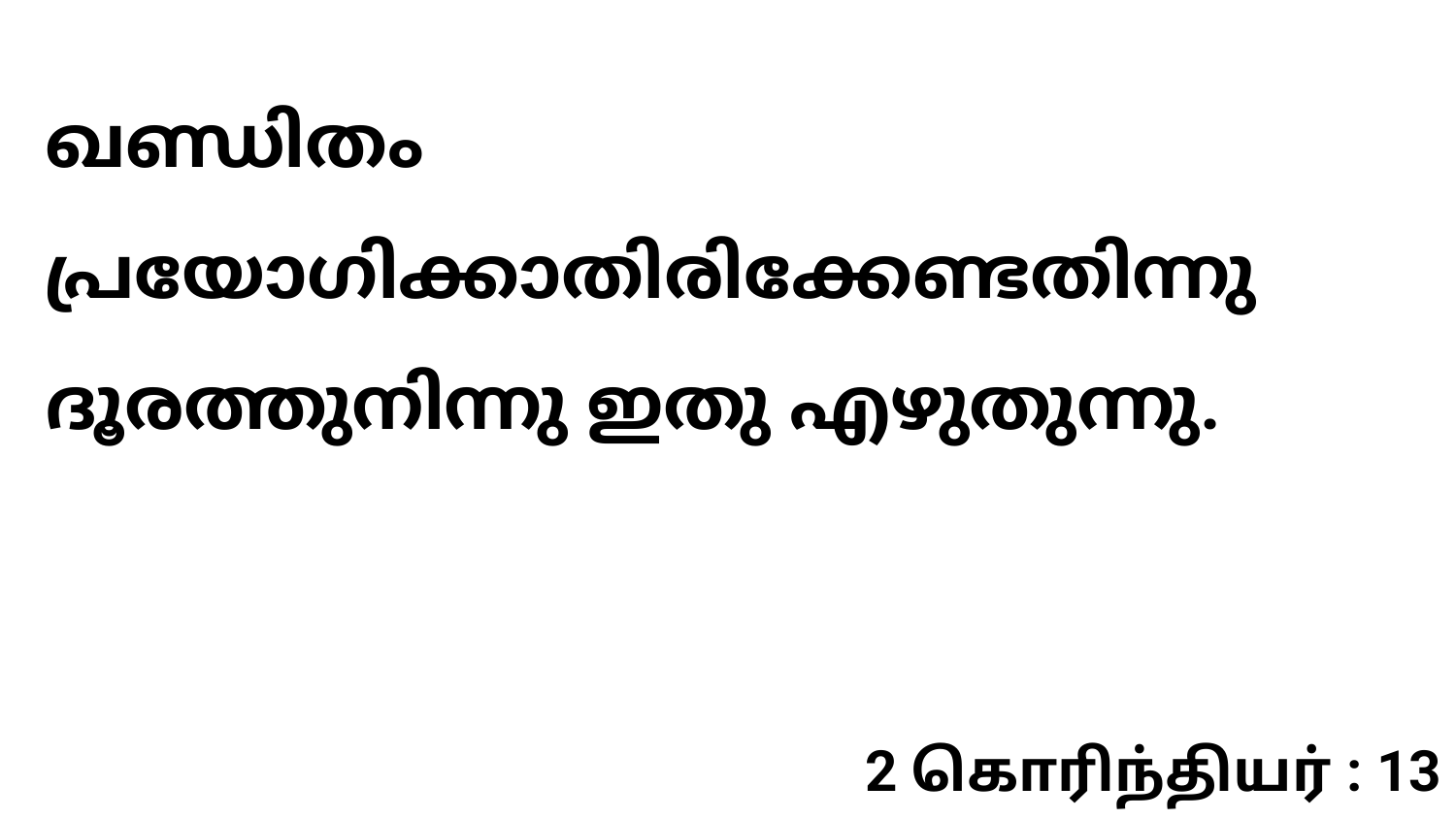

ഖണ്ഡിതം പ്രയോഗിക്കാതിരിക്കേണ്ടതിന്നു ദൂരത്തുനിന്നു ഇതു എഴുതുന്നു.
2 கொரிந்தியர் : 13